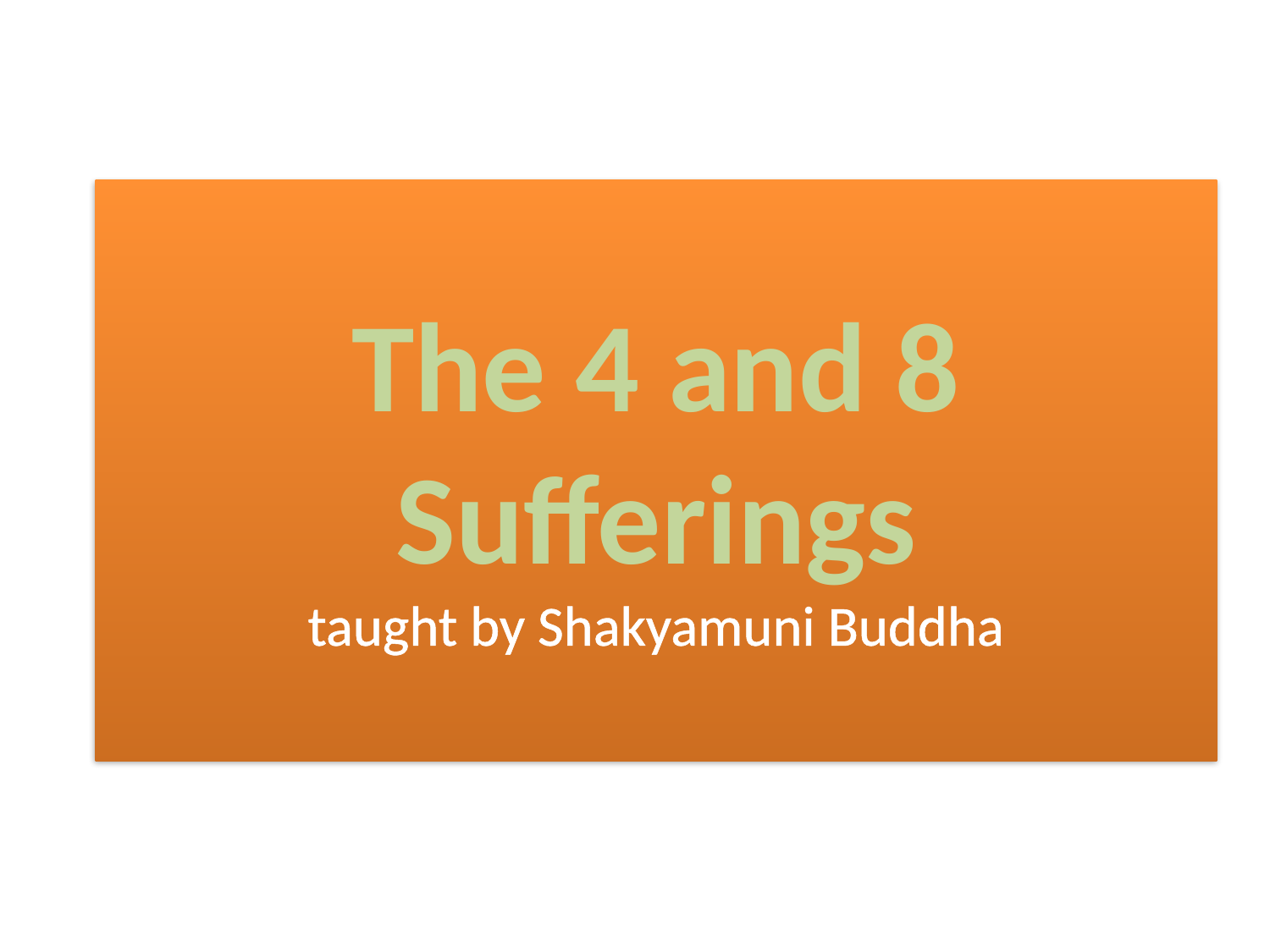

# The 4 and 8 Sufferings taught by Shakyamuni Buddha